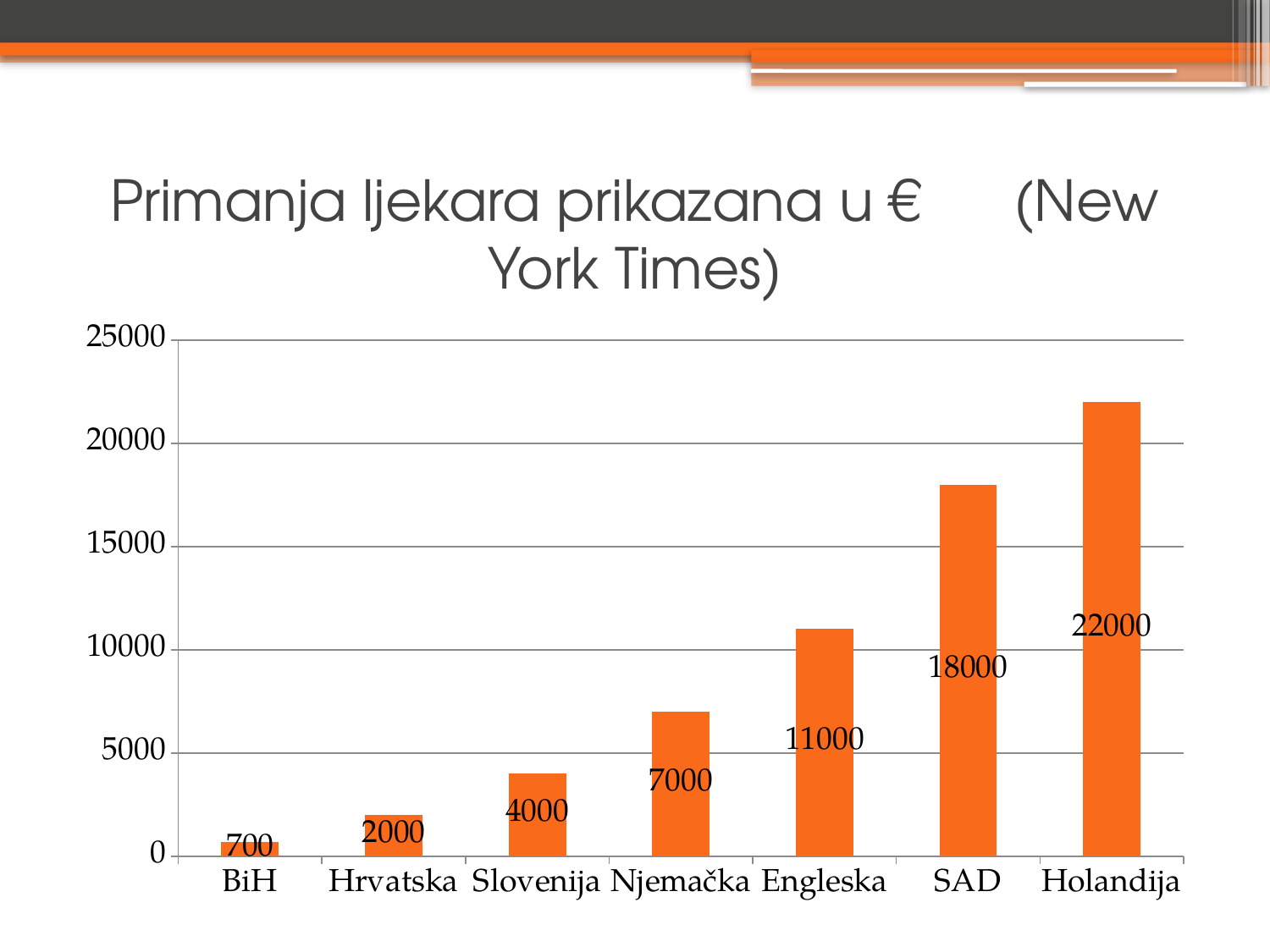

# Primanja ljekara prikazana u €      (New York Times)

### Chart

| Category | Series 1 |  2 |
|---|---|---|
| BiH | None | 700.0 |
| Hrvatska | None | 2000.0 |
| Slovenija | None | 4000.0 |
| Njemačka | None | 7000.0 |
| Engleska | None | 11000.0 |
| SAD | None | 18000.0 |
| Holandija | 0.0 | 22000.0 |